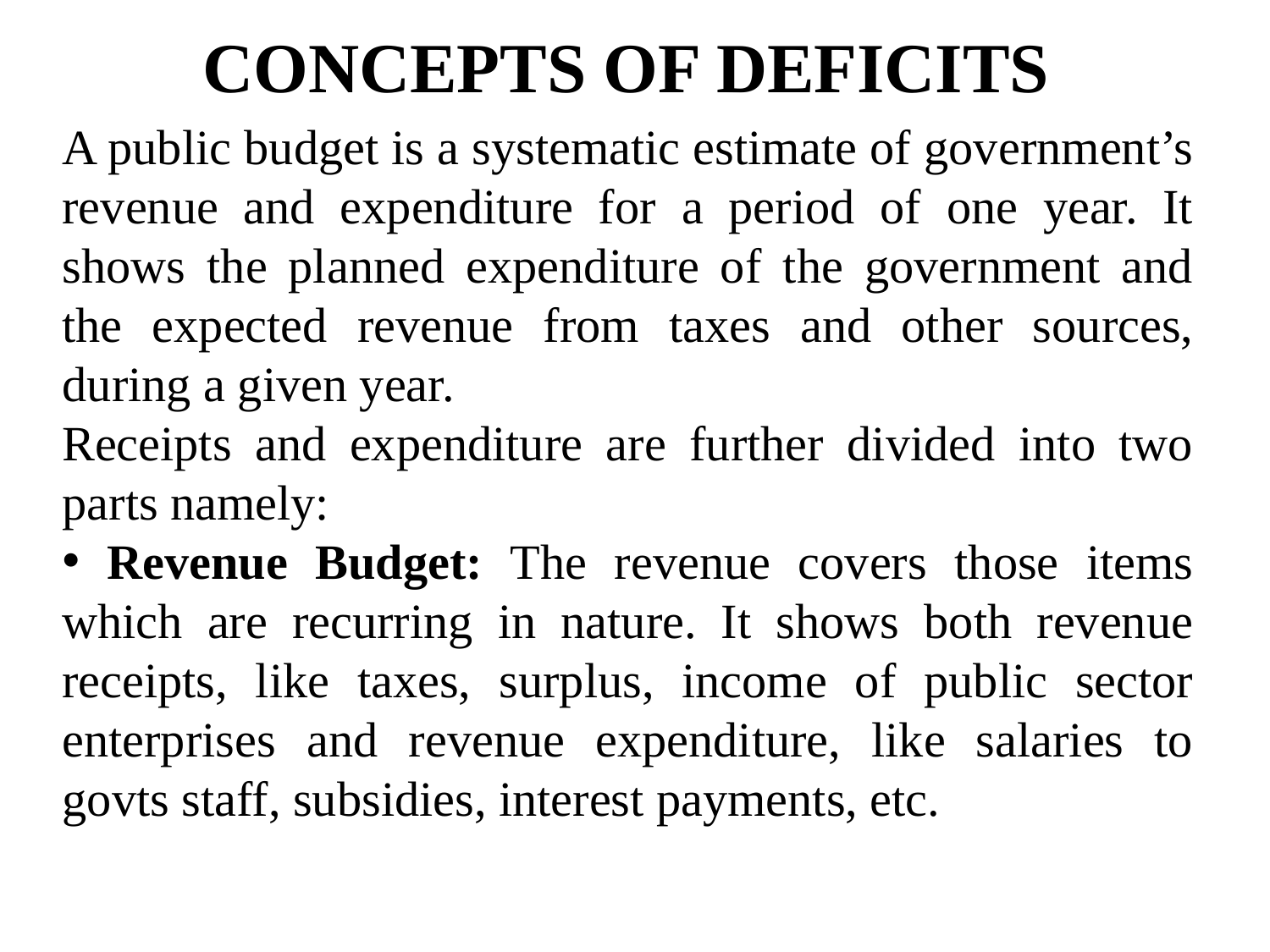

# CONCEPTS OF DEFICITS
A public budget is a systematic estimate of government’s revenue and expenditure for a period of one year. It shows the planned expenditure of the government and the expected revenue from taxes and other sources, during a given year.
Receipts and expenditure are further divided into two parts namely:
 Revenue Budget: The revenue covers those items which are recurring in nature. It shows both revenue receipts, like taxes, surplus, income of public sector enterprises and revenue expenditure, like salaries to govts staff, subsidies, interest payments, etc.